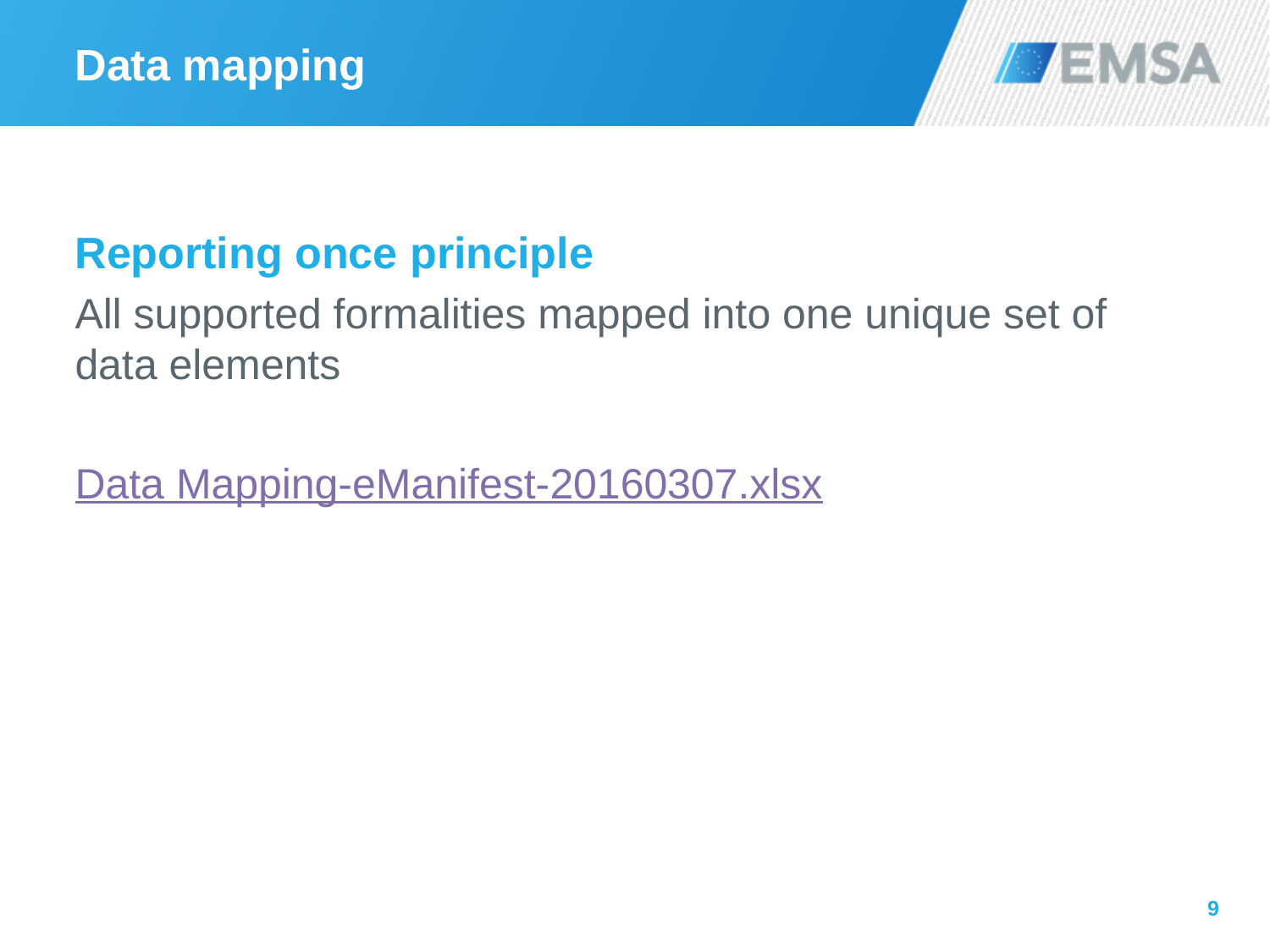

# Data mapping
Reporting once principle
All supported formalities mapped into one unique set of data elements

Data Mapping-eManifest-20160307.xlsx

9